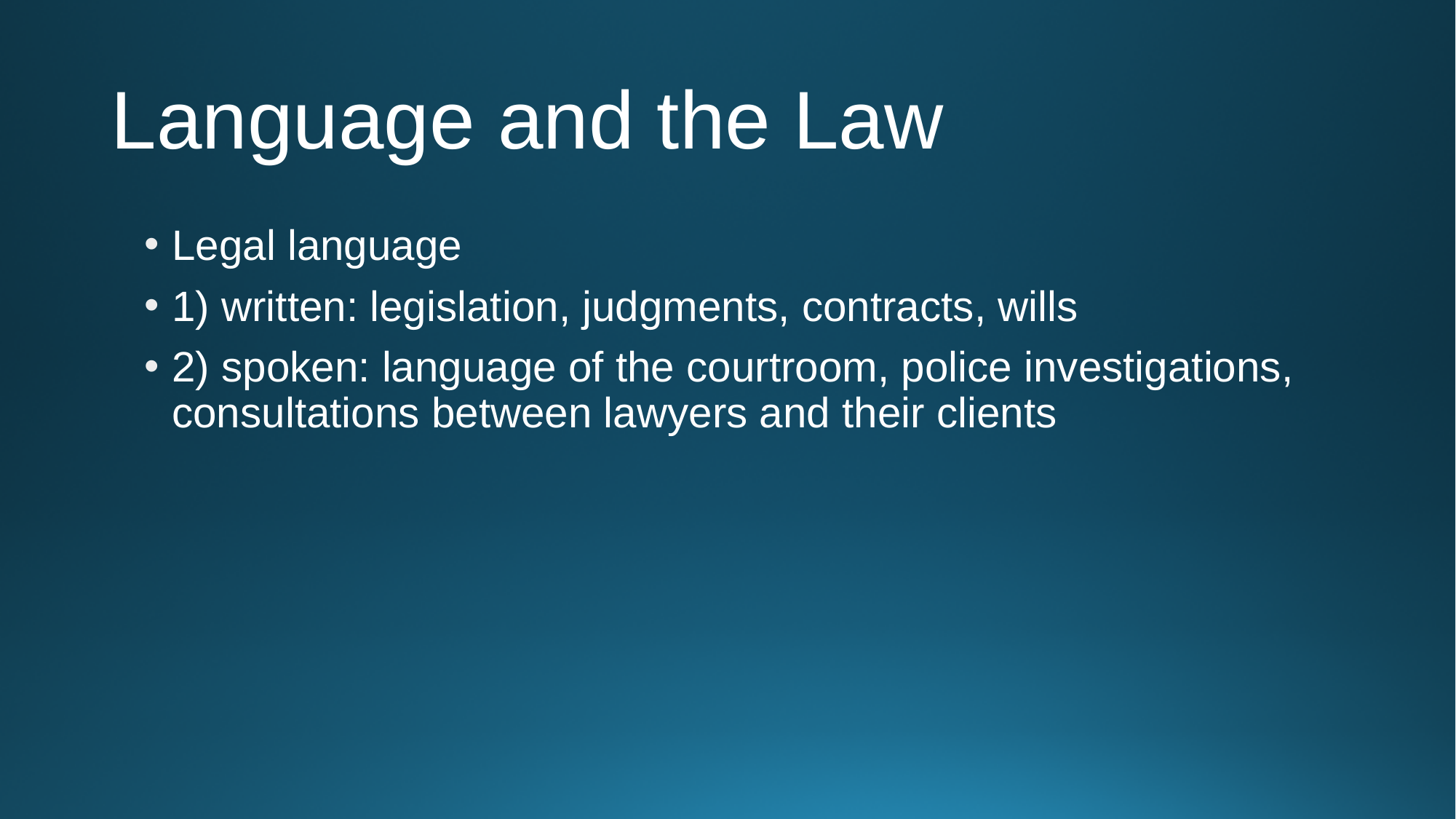

# Language and the Law
Legal language
1) written: legislation, judgments, contracts, wills
2) spoken: language of the courtroom, police investigations, consultations between lawyers and their clients